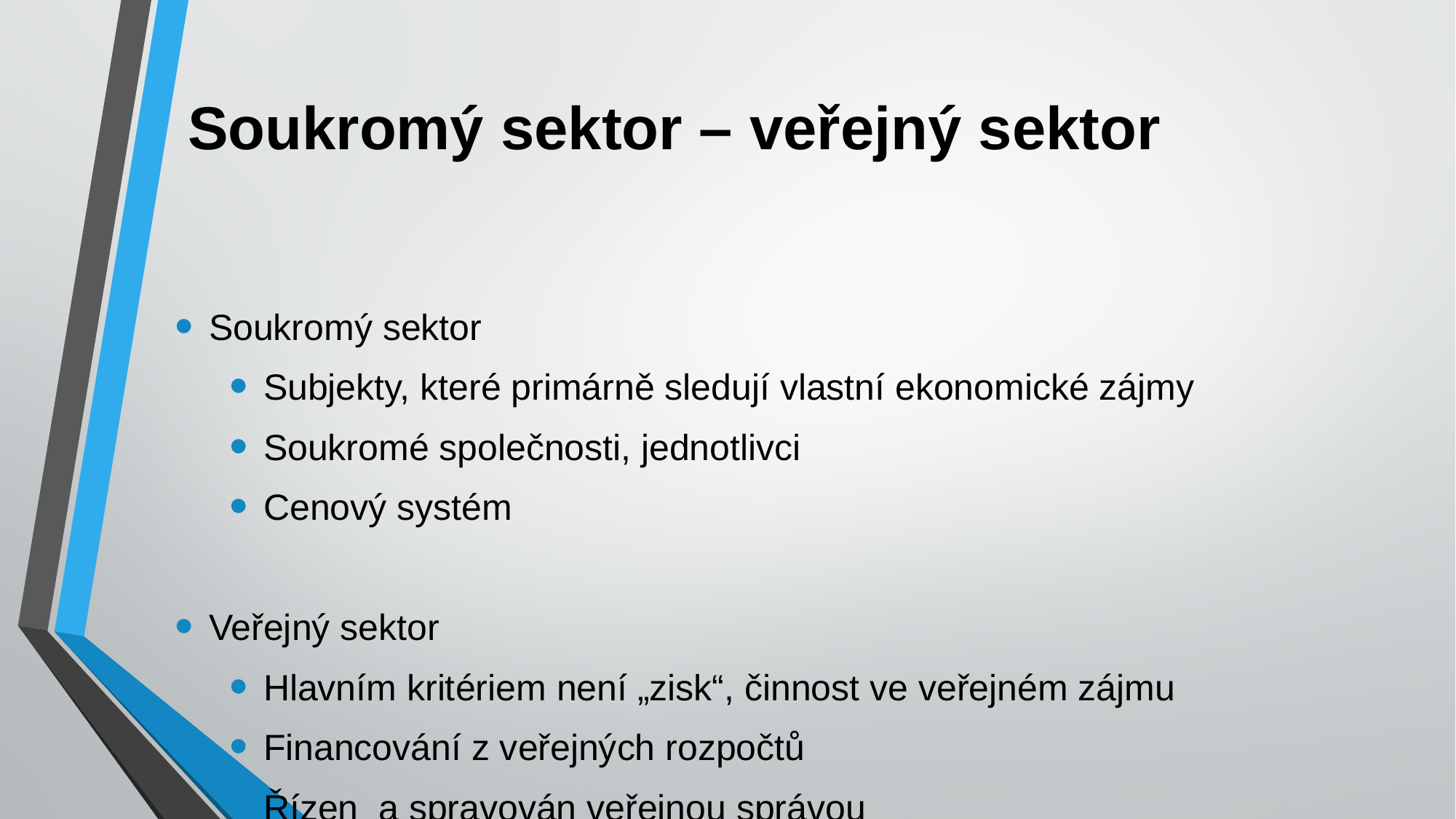

# Soukromý sektor – veřejný sektor
Soukromý sektor
Subjekty, které primárně sledují vlastní ekonomické zájmy
Soukromé společnosti, jednotlivci
Cenový systém

Veřejný sektor
Hlavním kritériem není „zisk“, činnost ve veřejném zájmu
Financování z veřejných rozpočtů
Řízen  a spravován veřejnou správou
Větší či menší míra veřejné kontroly